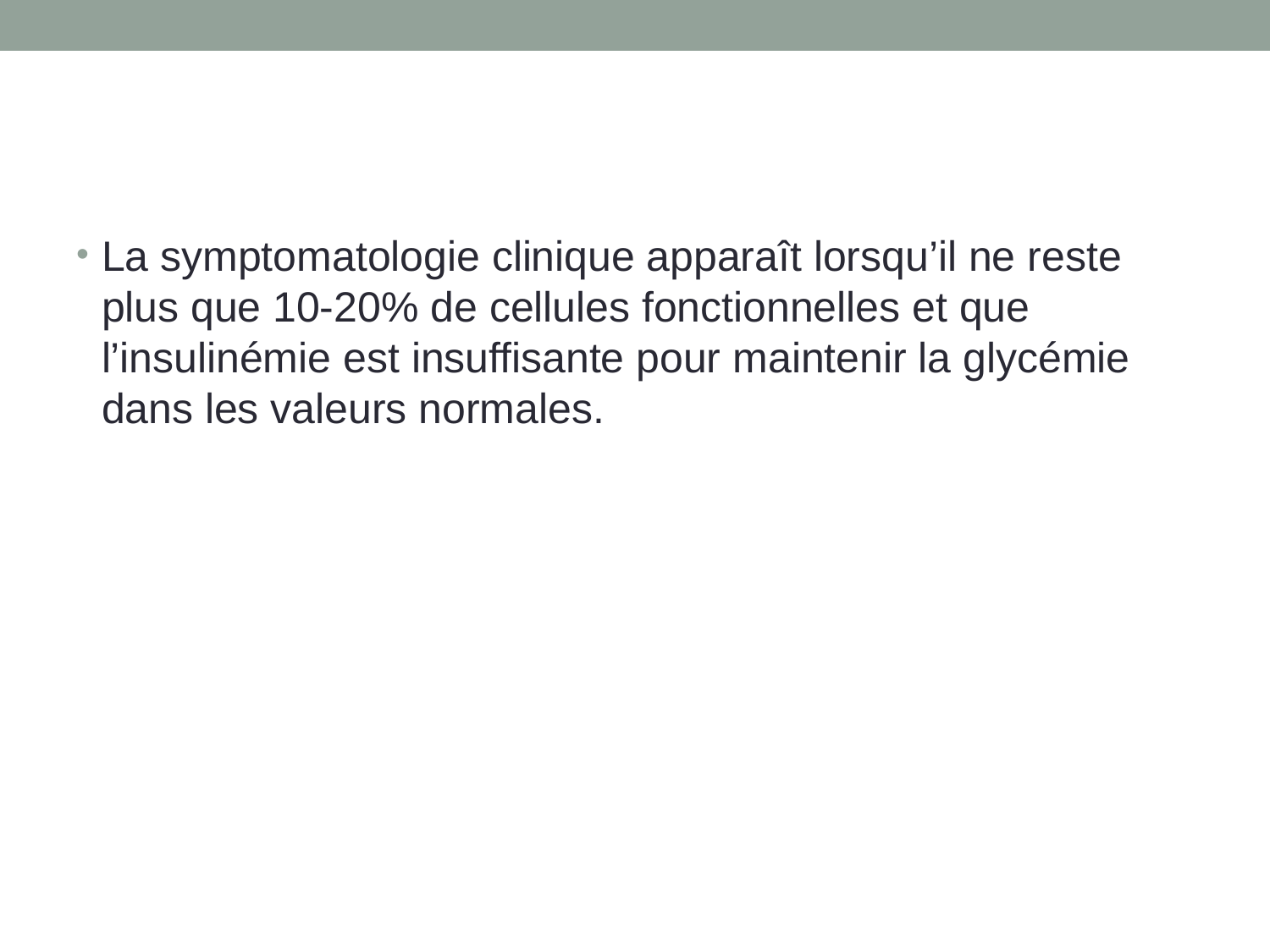

#
La symptomatologie clinique apparaît lorsqu’il ne reste plus que 10-20% de cellules fonctionnelles et que l’insulinémie est insuffisante pour maintenir la glycémie dans les valeurs normales.